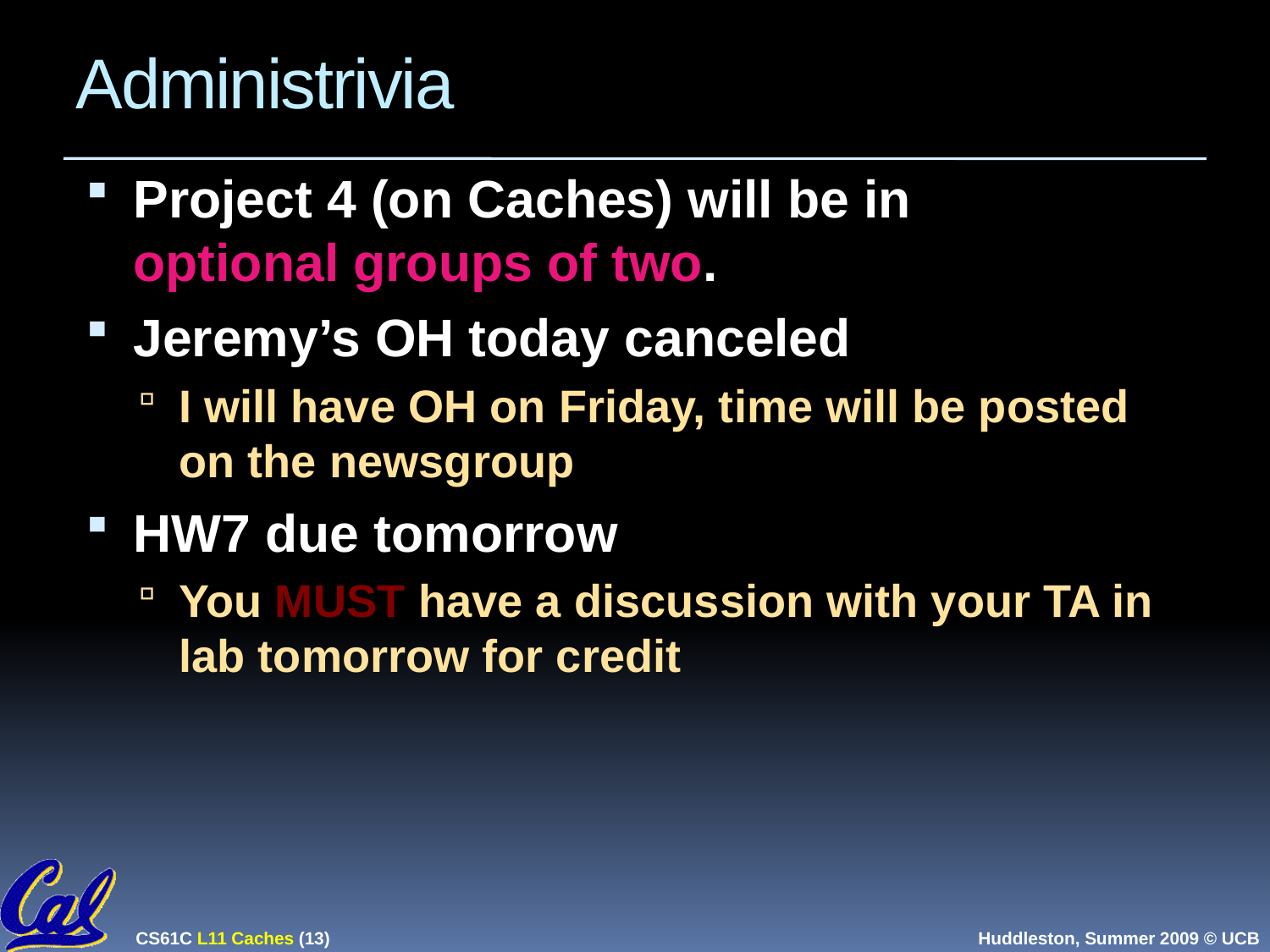

# Administrivia
Project 4 (on Caches) will be in
optional groups of two.
Jeremy’s OH today canceled
I will have OH on Friday, time will be posted on the newsgroup
HW7 due tomorrow
You MUST have a discussion with your TA in lab tomorrow for credit